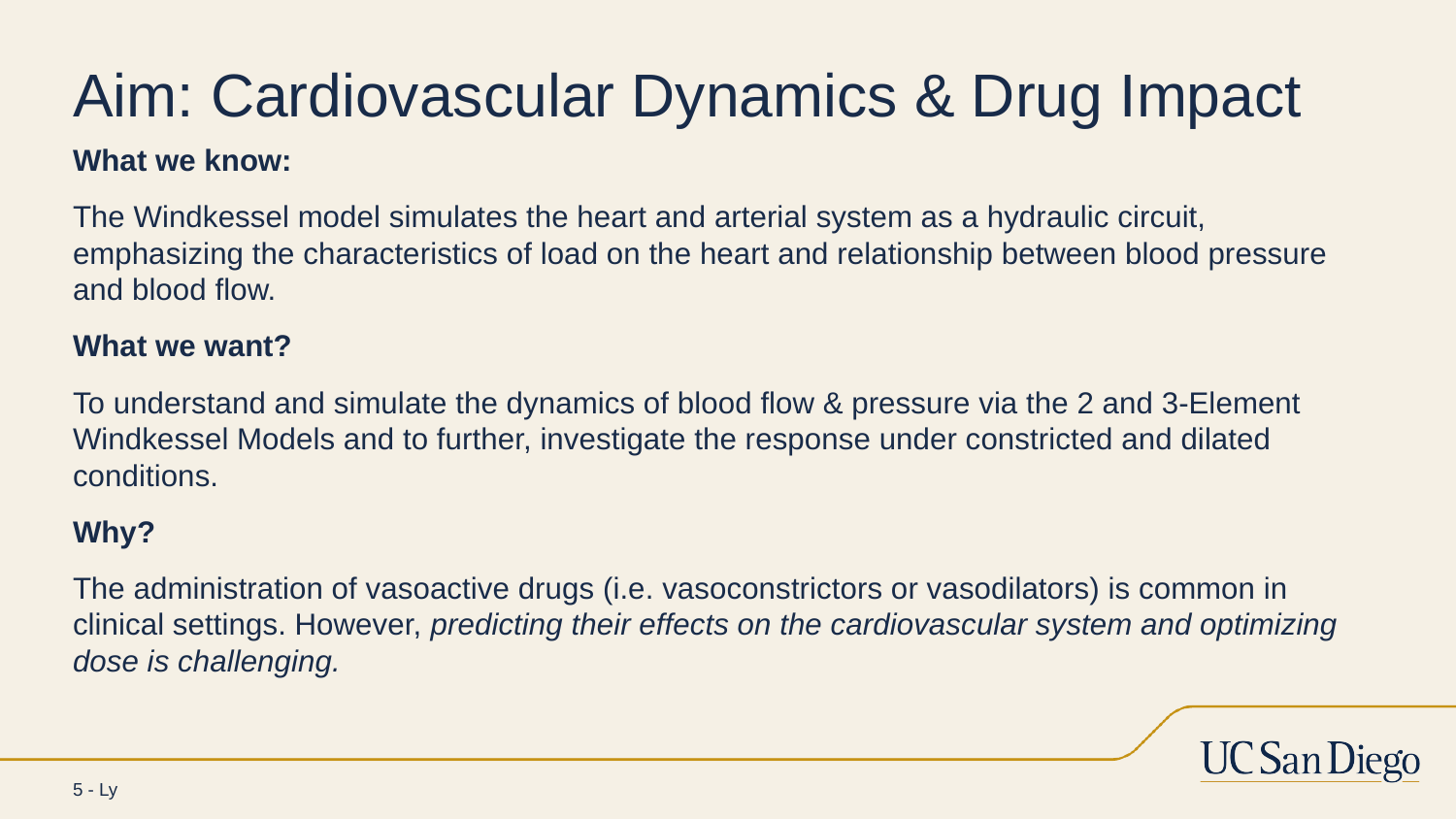

# Aim: Cardiovascular Dynamics & Drug Impact
What we know:
The Windkessel model simulates the heart and arterial system as a hydraulic circuit, emphasizing the characteristics of load on the heart and relationship between blood pressure and blood flow.
What we want?
To understand and simulate the dynamics of blood flow & pressure via the 2 and 3-Element Windkessel Models and to further, investigate the response under constricted and dilated conditions.
Why?
The administration of vasoactive drugs (i.e. vasoconstrictors or vasodilators) is common in clinical settings. However, predicting their effects on the cardiovascular system and optimizing dose is challenging.
5 - Ly